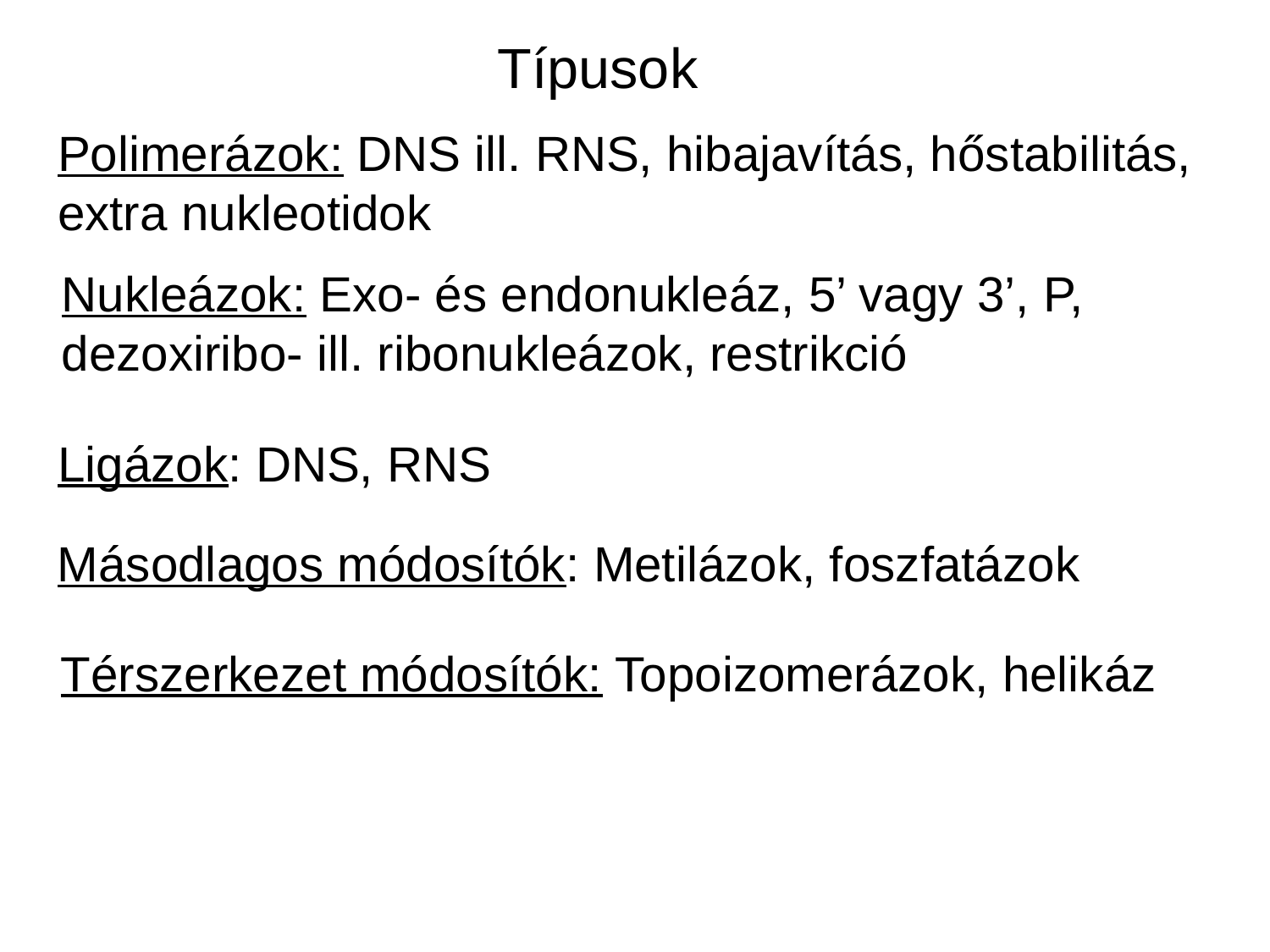

Típusok
Polimerázok: DNS ill. RNS, hibajavítás, hőstabilitás,
extra nukleotidok
Nukleázok: Exo- és endonukleáz, 5’ vagy 3’, P,
dezoxiribo- ill. ribonukleázok, restrikció
Ligázok: DNS, RNS
Másodlagos módosítók: Metilázok, foszfatázok
Térszerkezet módosítók: Topoizomerázok, helikáz